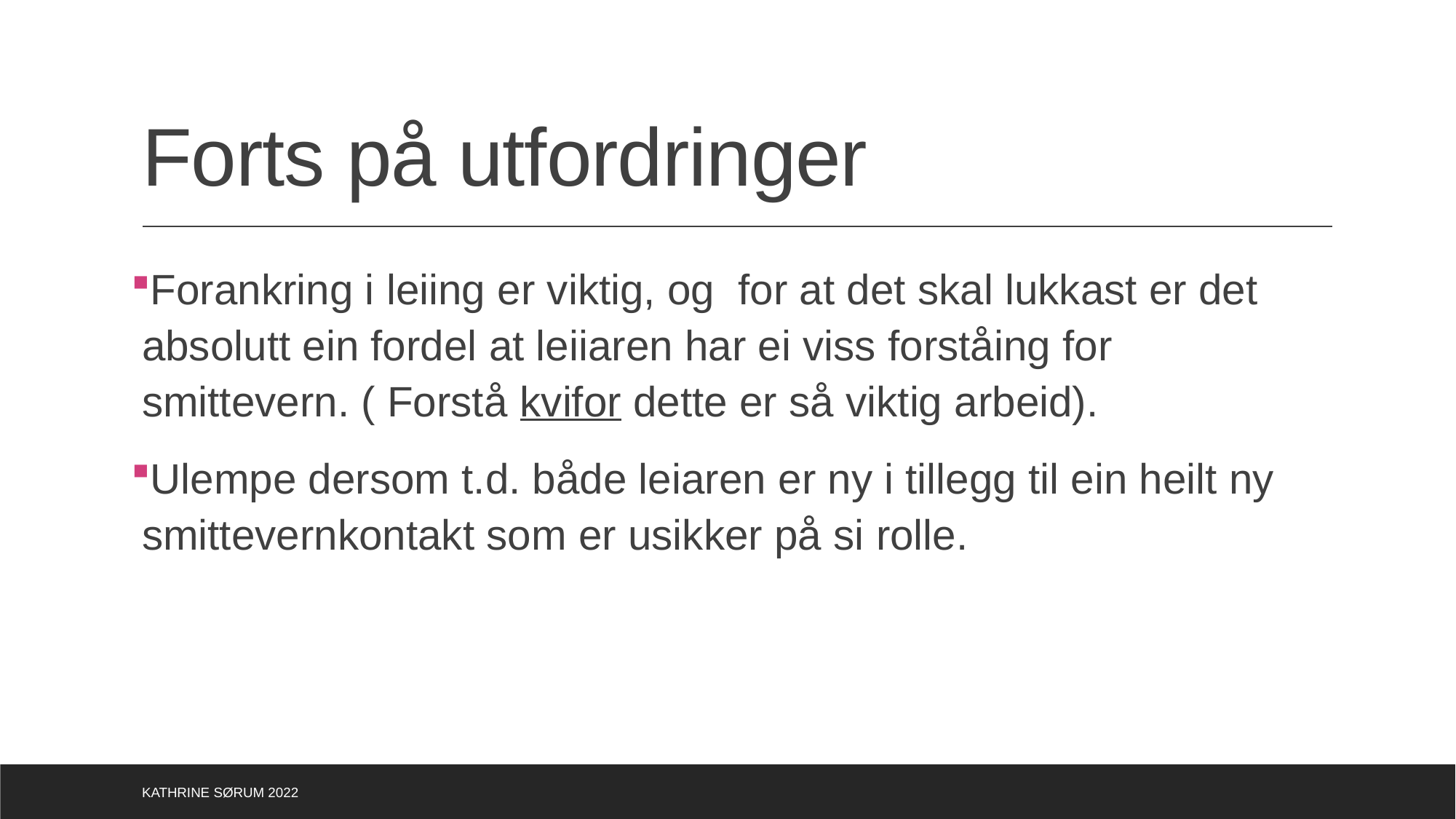

# Forts på utfordringer
Forankring i leiing er viktig, og  for at det skal lukkast er det absolutt ein fordel at leiiaren har ei viss forståing for smittevern. ( Forstå kvifor dette er så viktig arbeid).
Ulempe dersom t.d. både leiaren er ny i tillegg til ein heilt ny smittevernkontakt som er usikker på si rolle.

Kathrine Sørum 2022